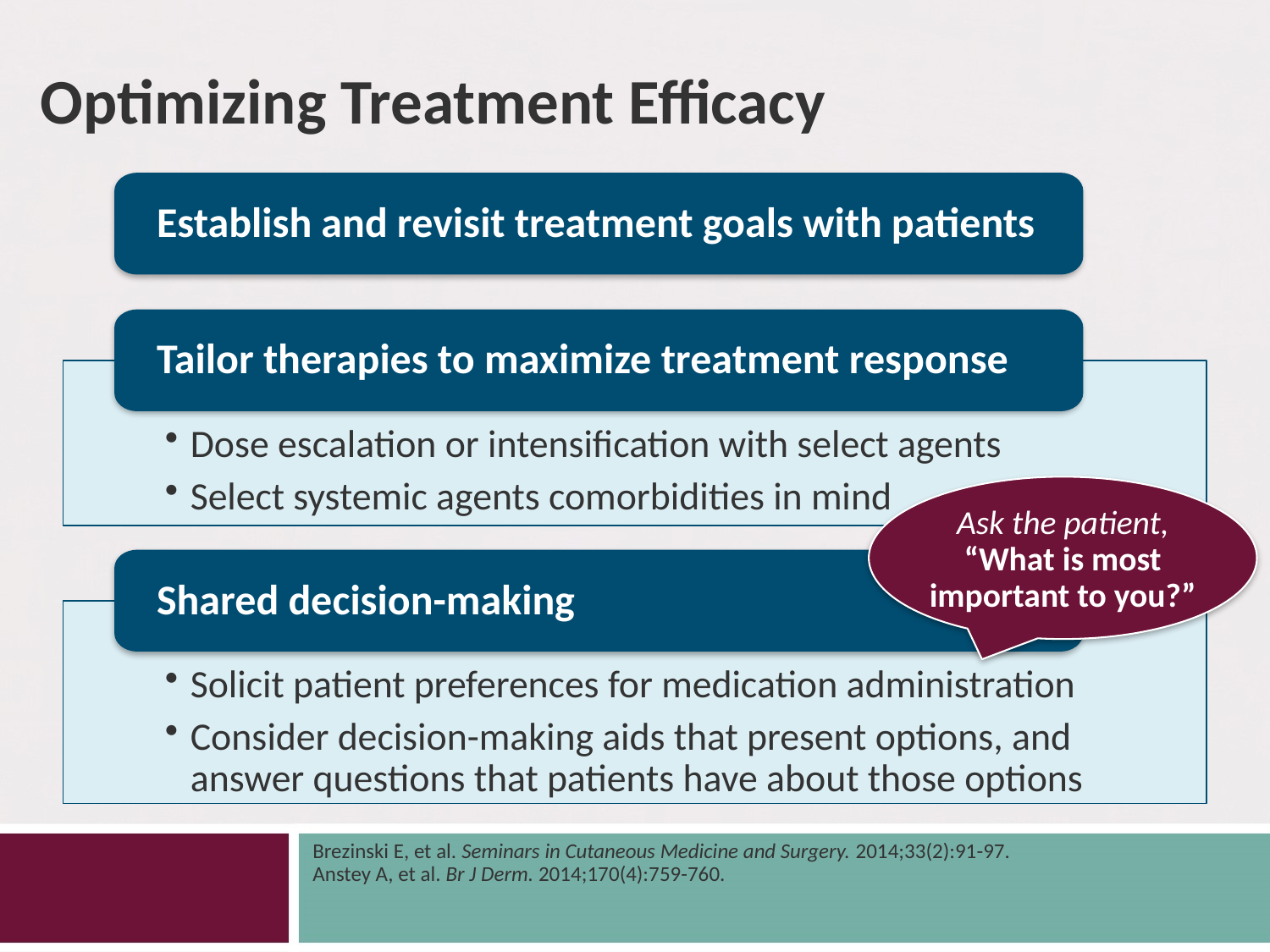

# Optimizing Treatment Efficacy
Establish and revisit treatment goals with patients
Tailor therapies to maximize treatment response
Dose escalation or intensification with select agents
Select systemic agents comorbidities in mind

Ask the patient,
“What is most important to you?”

Shared decision-making
Solicit patient preferences for medication administration
Consider decision-making aids that present options, and answer questions that patients have about those options
Brezinski E, et al. Seminars in Cutaneous Medicine and Surgery. 2014;33(2):91-97.
Anstey A, et al. Br J Derm. 2014;170(4):759-760.